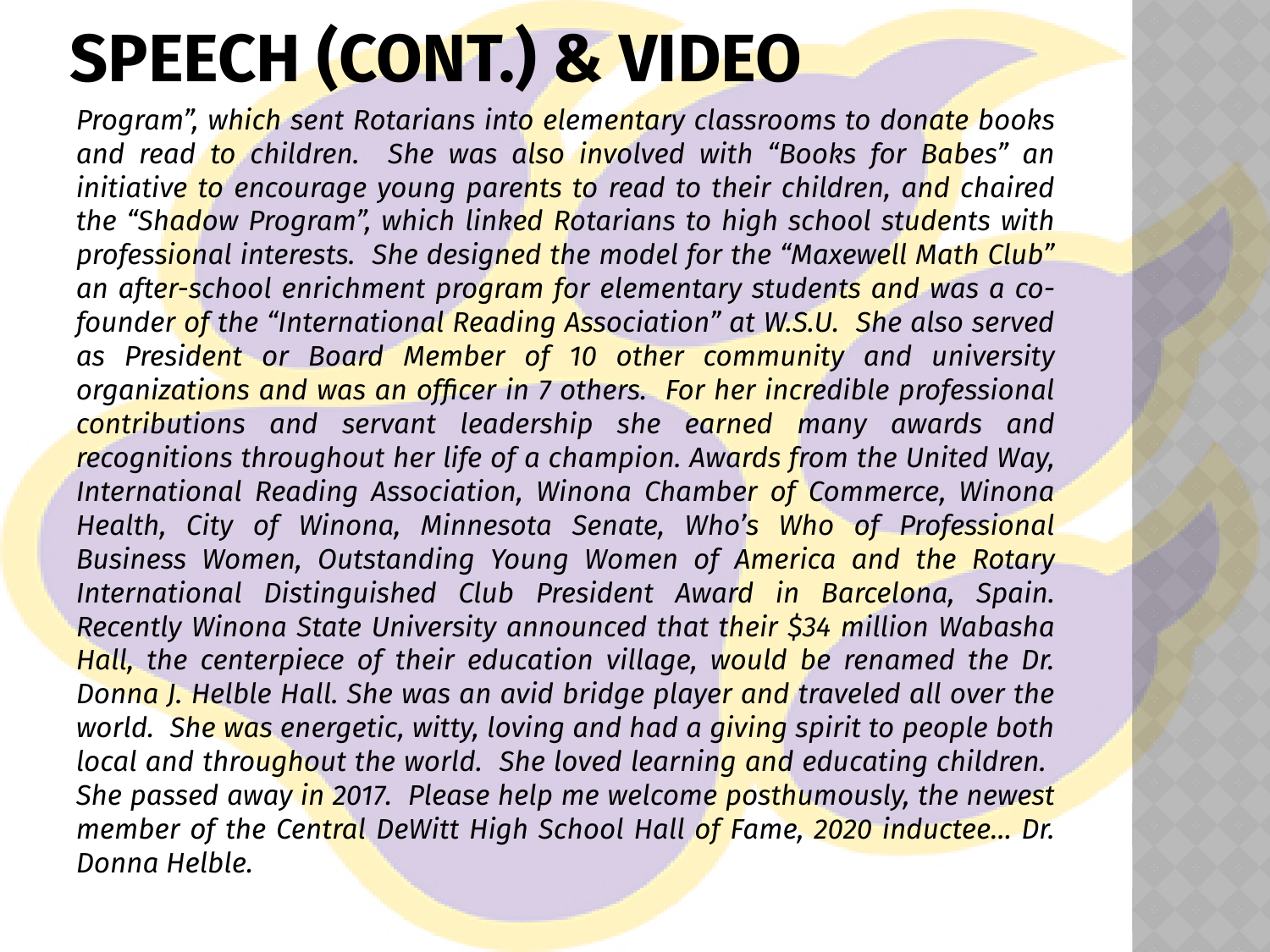

# Speech (cont.) & video
Program”, which sent Rotarians into elementary classrooms to donate books and read to children.  She was also involved with “Books for Babes” an initiative to encourage young parents to read to their children, and chaired the “Shadow Program”, which linked Rotarians to high school students with professional interests.  She designed the model for the “Maxewell Math Club” an after-school enrichment program for elementary students and was a co-founder of the “International Reading Association” at W.S.U.  She also served as President or Board Member of 10 other community and university organizations and was an officer in 7 others.  For her incredible professional contributions and servant leadership she earned many awards and recognitions throughout her life of a champion. Awards from the United Way, International Reading Association, Winona Chamber of Commerce, Winona Health, City of Winona, Minnesota Senate, Who’s Who of Professional Business Women, Outstanding Young Women of America and the Rotary International Distinguished Club President Award in Barcelona, Spain. Recently Winona State University announced that their $34 million Wabasha Hall, the centerpiece of their education village, would be renamed the Dr. Donna J. Helble Hall. She was an avid bridge player and traveled all over the world.  She was energetic, witty, loving and had a giving spirit to people both local and throughout the world.  She loved learning and educating children.  She passed away in 2017.  Please help me welcome posthumously, the newest member of the Central DeWitt High School Hall of Fame, 2020 inductee… Dr. Donna Helble.